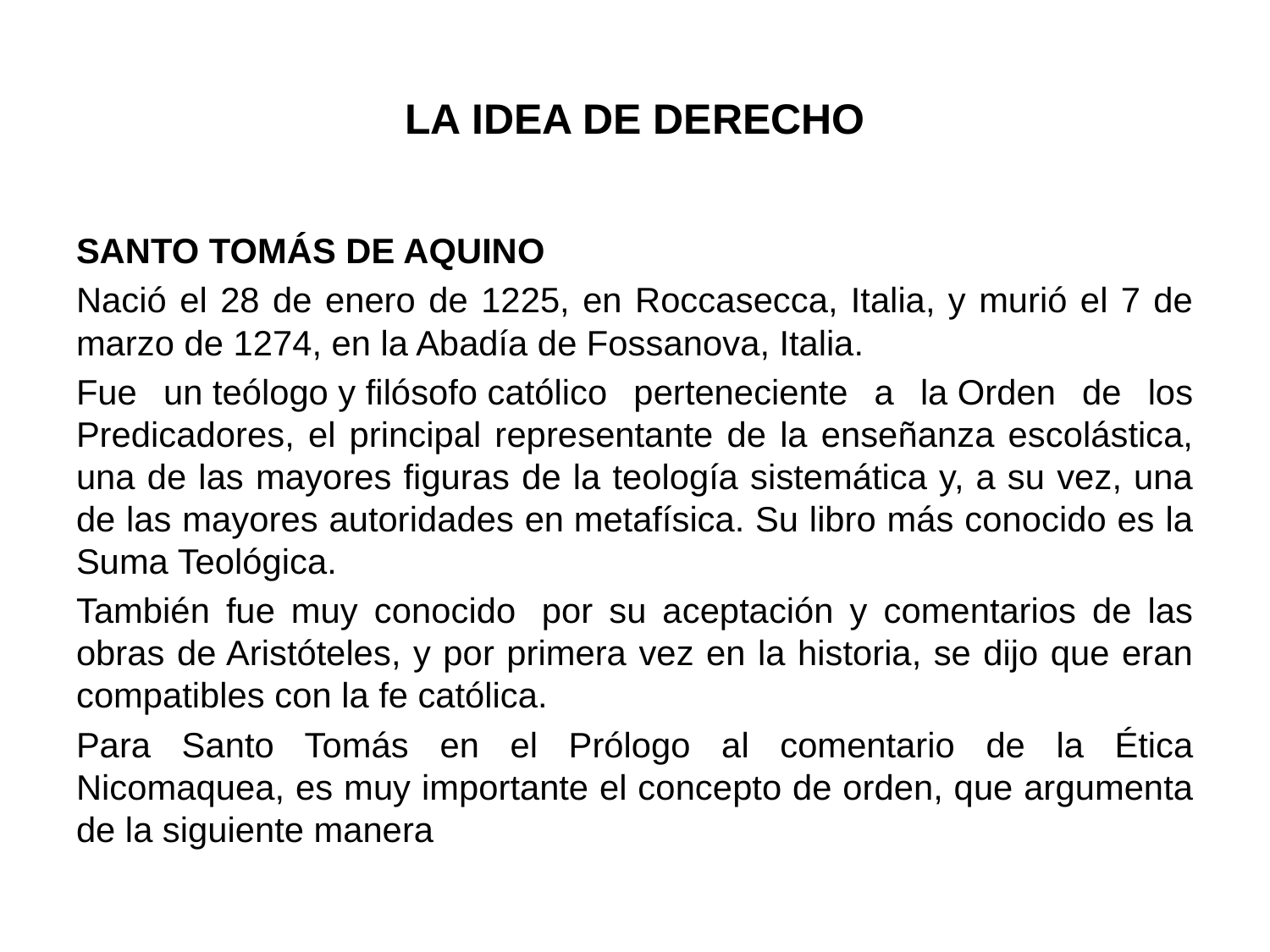

# LA IDEA DE DERECHO
SANTO TOMÁS DE AQUINO
Nació el 28 de enero de 1225, en Roccasecca, Italia, y murió el 7 de marzo de 1274, en la Abadía de Fossanova, Italia.
Fue un teólogo y filósofo católico perteneciente a la Orden de los Predicadores, el principal representante de la enseñanza escolástica, una de las mayores figuras de la teología sistemática y, a su vez, una de las mayores autoridades en metafísica. Su libro más conocido es la Suma Teológica.
También fue muy conocido  por su aceptación y comentarios de las obras de Aristóteles, y por primera vez en la historia, se dijo que eran compatibles con la fe católica.
Para Santo Tomás en el Prólogo al comentario de la Ética Nicomaquea, es muy importante el concepto de orden, que argumenta de la siguiente manera